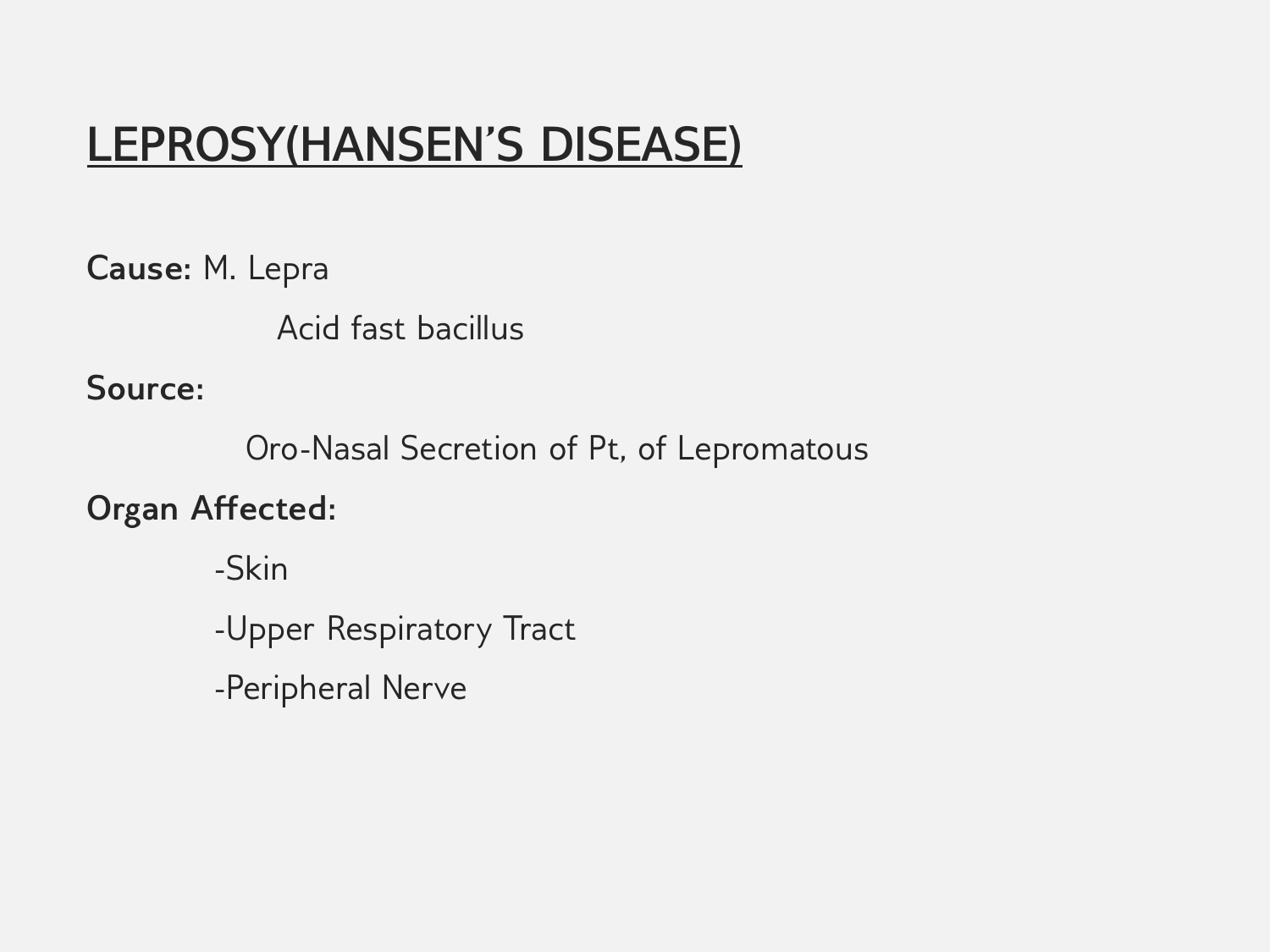

LEPROSY(HANSEN’S DISEASE)

Cause: M. Lepra
	Acid fast bacillus
Source:
	Oro-Nasal Secretion of Pt, of Lepromatous
Organ Affected:
-Skin
-Upper Respiratory Tract
-Peripheral Nerve